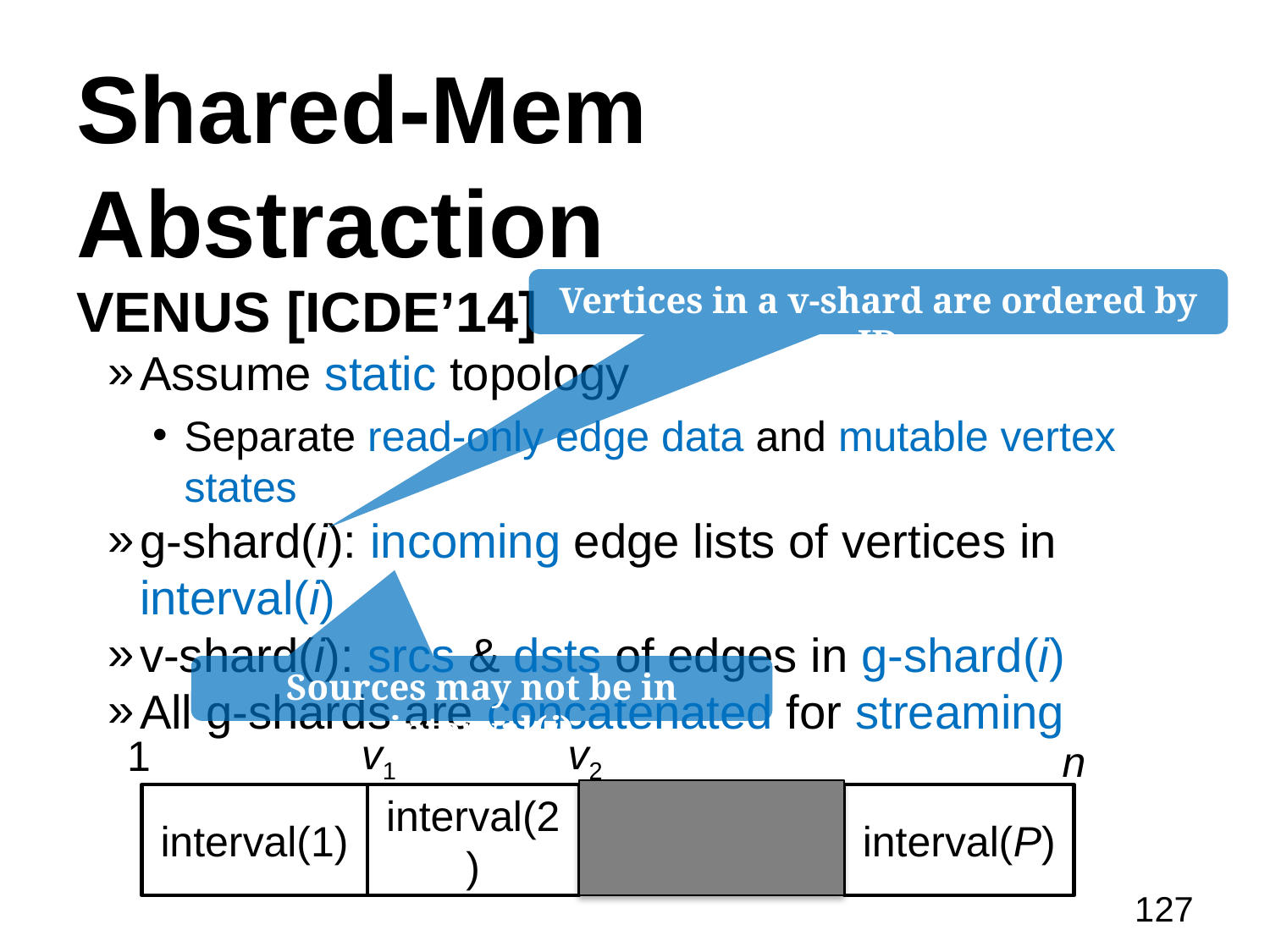

# Shared-Mem Abstraction
VENUS [ICDE’14]
Assume static topology
Separate read-only edge data and mutable vertex states
g-shard(i): incoming edge lists of vertices in interval(i)
v-shard(i): srcs & dsts of edges in g-shard(i)
All g-shards are concatenated for streaming

Vertices in a v-shard are ordered by ID
Sources may not be in interval(i)
v1
v2
1
n

interval(1)
interval(2)
interval(P)
127